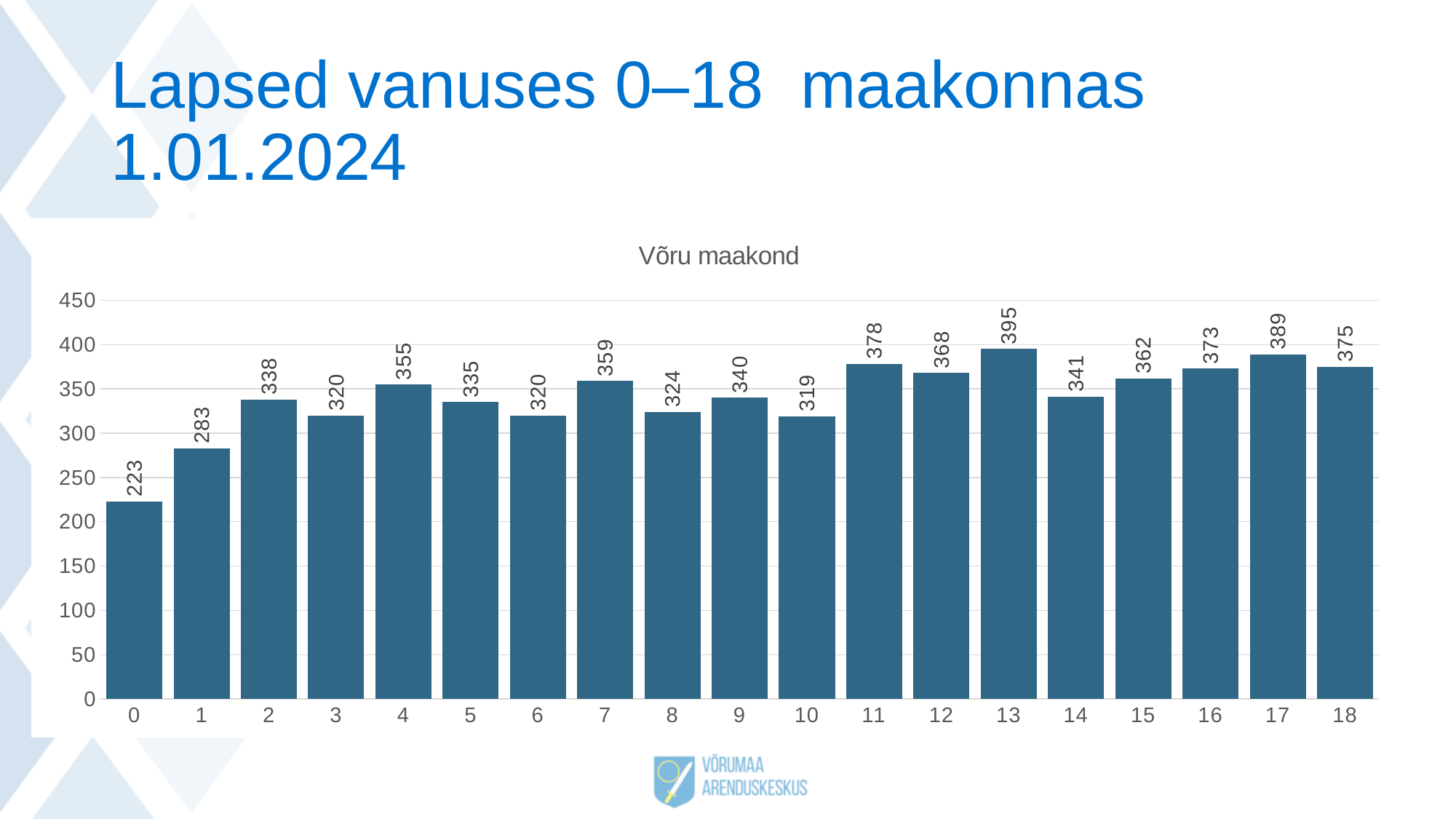

# Lapsed vanuses 0–18  maakonnas 1.01.2024

### Chart:

| Category |  |
|---|---|
| 0 | 223.0 |
| 1 | 283.0 |
| 2 | 338.0 |
| 3 | 320.0 |
| 4 | 355.0 |
| 5 | 335.0 |
| 6 | 320.0 |
| 7 | 359.0 |
| 8 | 324.0 |
| 9 | 340.0 |
| 10 | 319.0 |
| 11 | 378.0 |
| 12 | 368.0 |
| 13 | 395.0 |
| 14 | 341.0 |
| 15 | 362.0 |
| 16 | 373.0 |
| 17 | 389.0 |
| 18 | 375.0 |